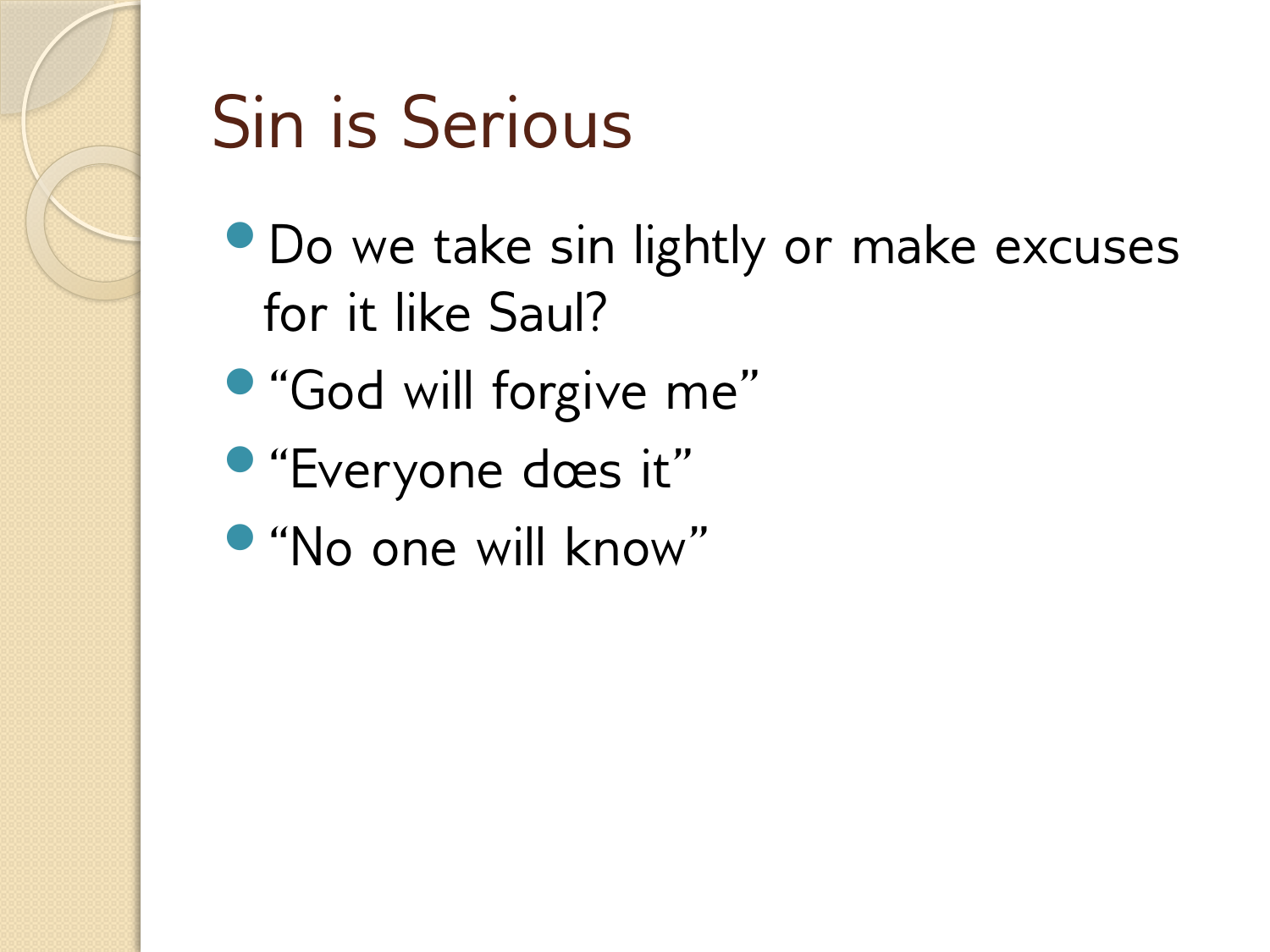

# Sin is Serious
Do we take sin lightly or make excuses for it like Saul?
“God will forgive me”
“Everyone does it”
“No one will know”